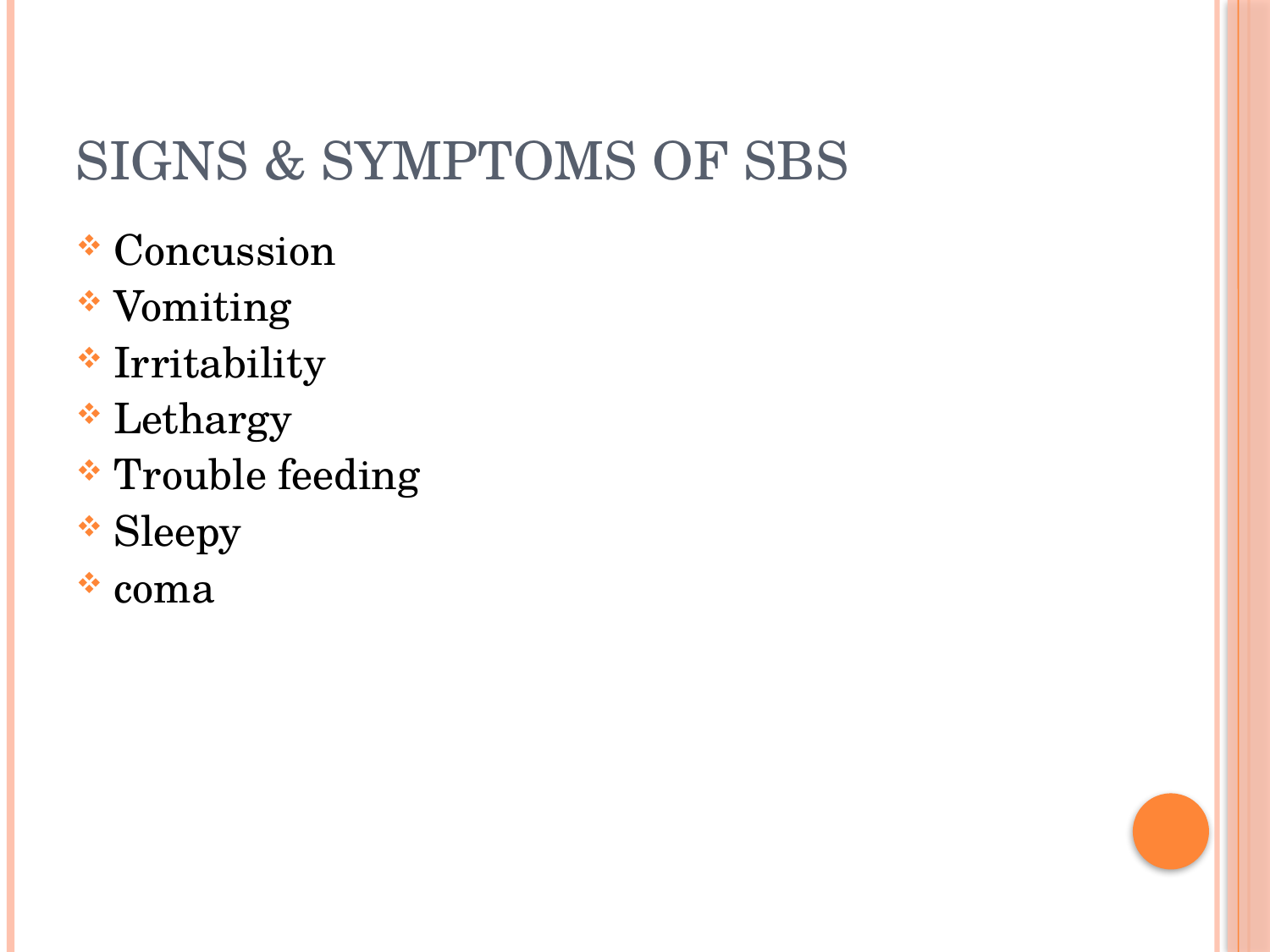

# SIGNS & SYMPTOMS of SBS
Concussion
Vomiting
Irritability
Lethargy
Trouble feeding
Sleepy
coma